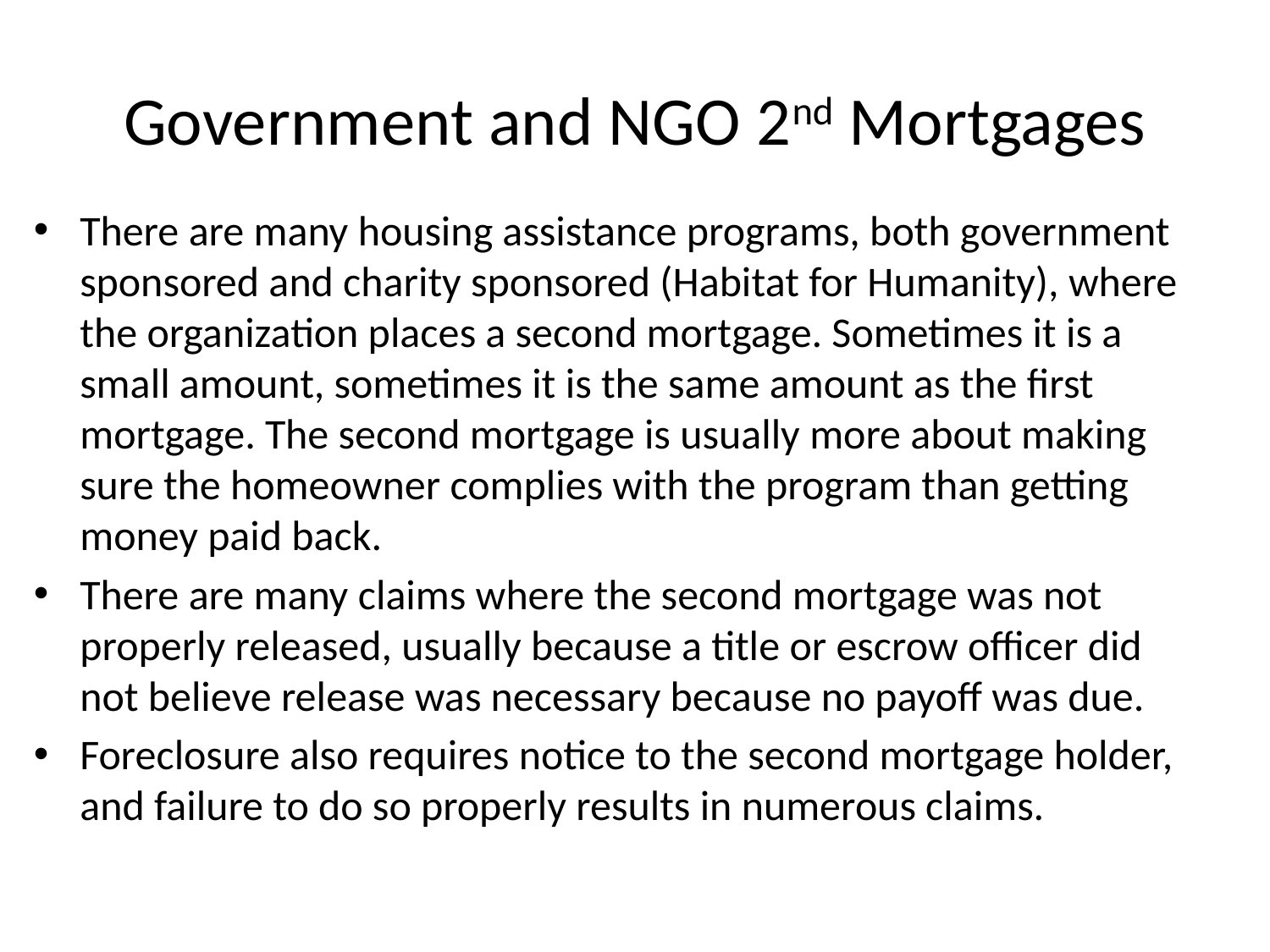

# Government and NGO 2nd Mortgages
There are many housing assistance programs, both government sponsored and charity sponsored (Habitat for Humanity), where the organization places a second mortgage. Sometimes it is a small amount, sometimes it is the same amount as the first mortgage. The second mortgage is usually more about making sure the homeowner complies with the program than getting money paid back.
There are many claims where the second mortgage was not properly released, usually because a title or escrow officer did not believe release was necessary because no payoff was due.
Foreclosure also requires notice to the second mortgage holder, and failure to do so properly results in numerous claims.